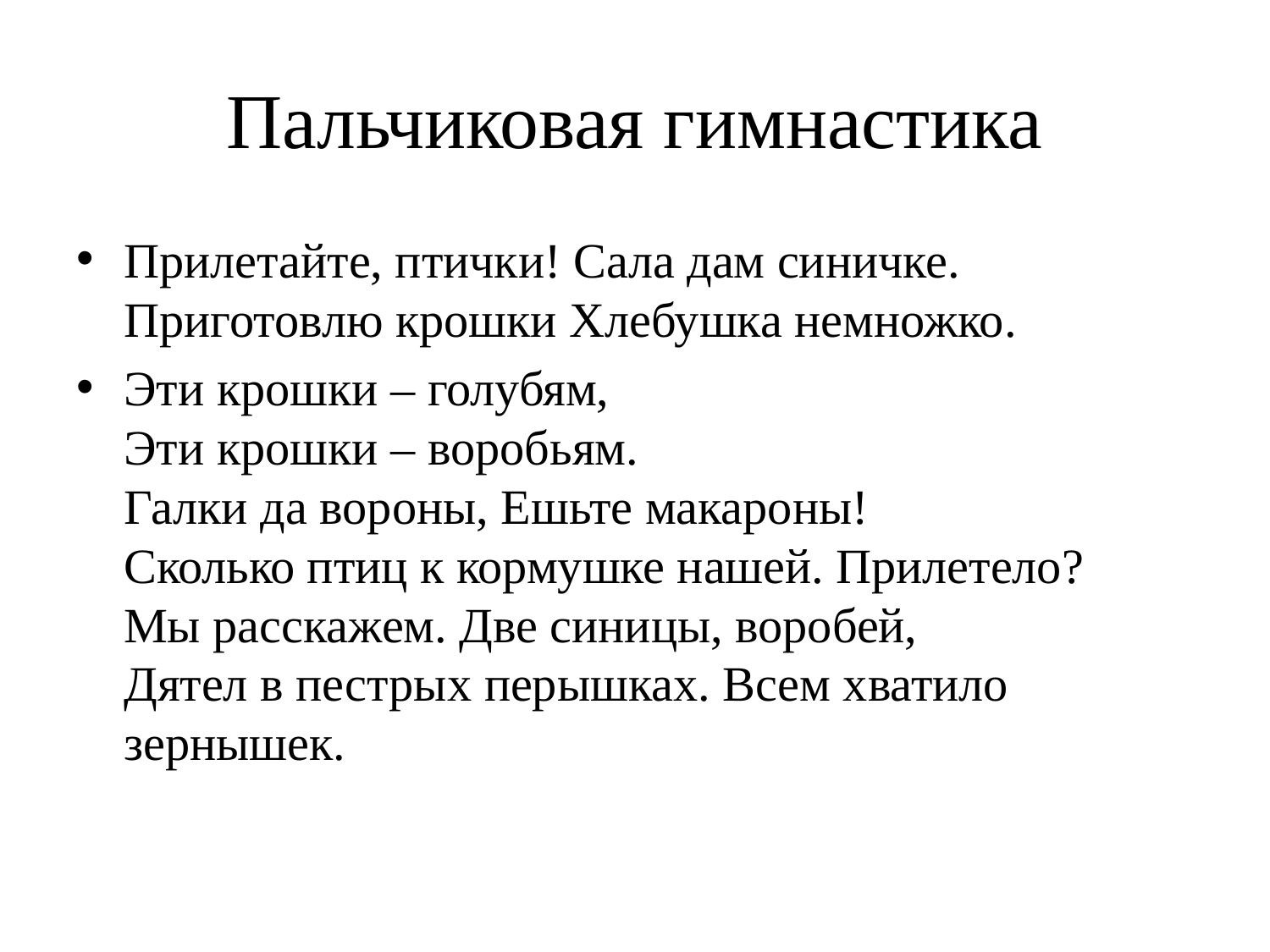

# Пальчиковая гимнастика
Прилетайте, птички! Сала дам синичке.
Приготовлю крошки Хлебушка немножко.
Эти крошки – голубям,
Эти крошки – воробьям.
Галки да вороны, Ешьте макароны!
Сколько птиц к кормушке нашей. Прилетело?
Мы расскажем. Две синицы, воробей,
Дятел в пестрых перышках. Всем хватило зернышек.